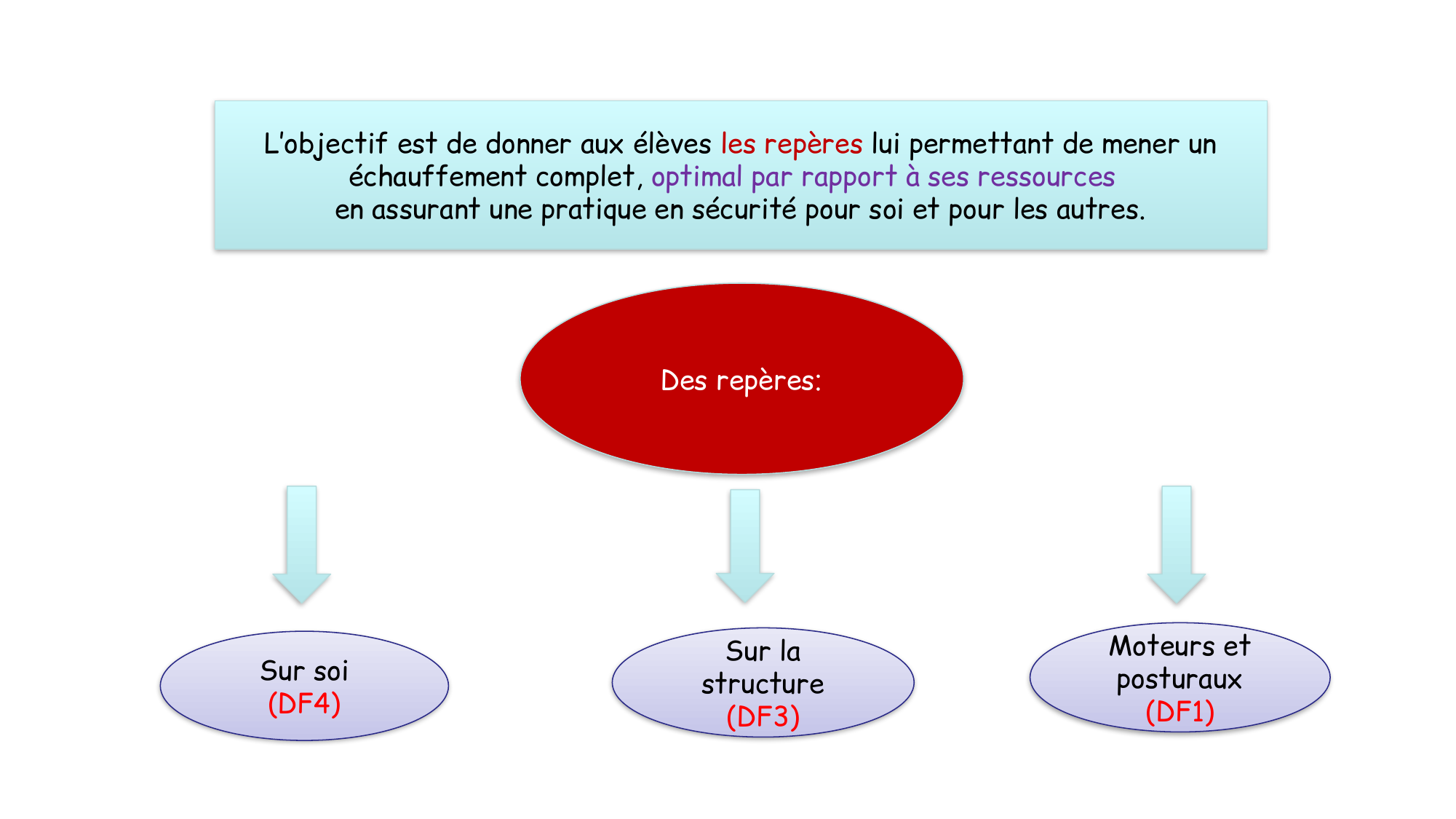

L’objectif est de donner aux élèves les repères lui permettant de mener un échauffement complet, optimal par rapport à ses ressources
en assurant une pratique en sécurité pour soi et pour les autres.
Des repères:

Moteurs et posturaux (DF1)
Sur la structure (DF3)
Sur soi
(DF4)